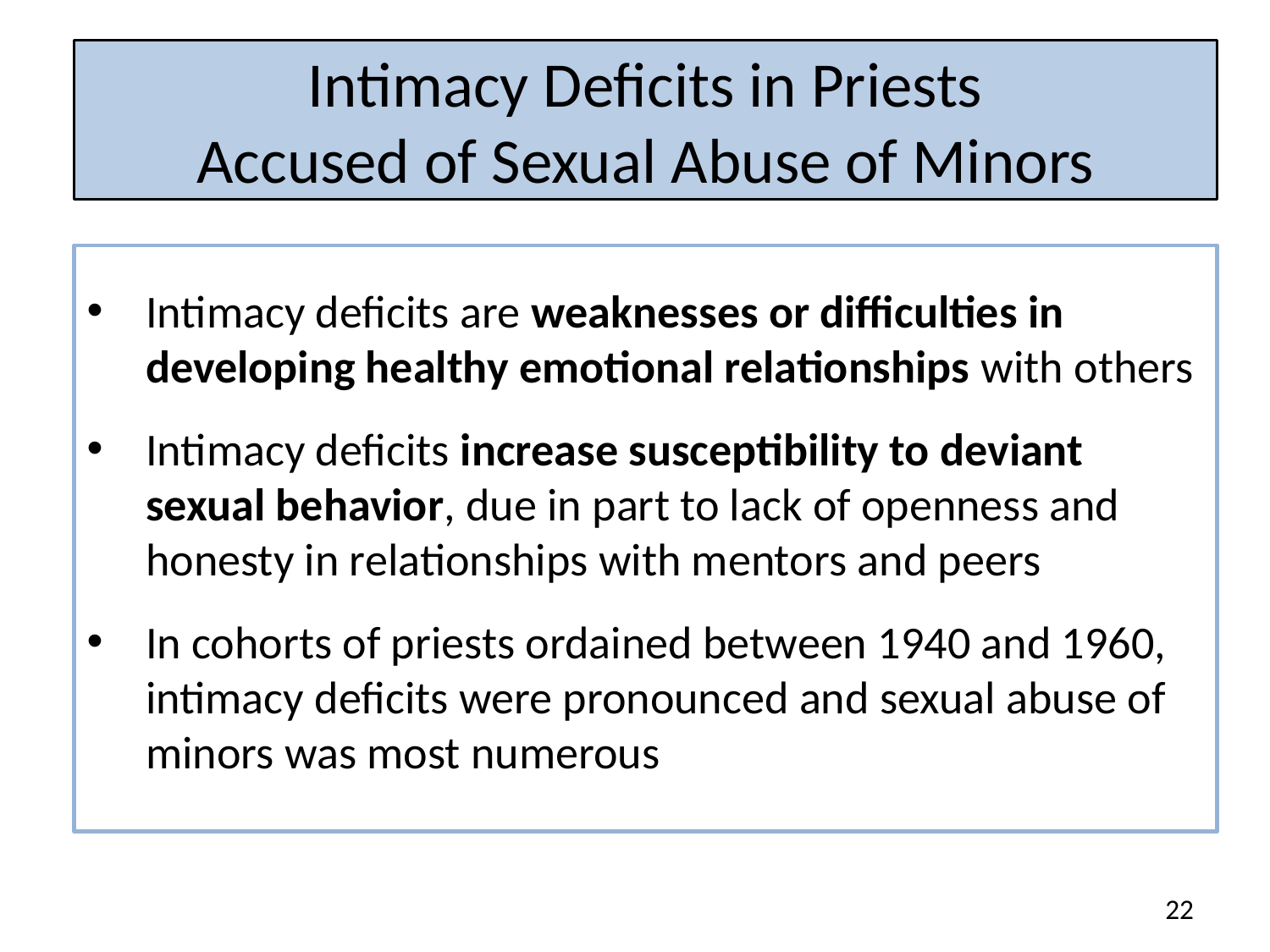

# Intimacy Deficits in Priests Accused of Sexual Abuse of Minors

Intimacy deficits are weaknesses or difficulties in developing healthy emotional relationships with others

Intimacy deficits increase susceptibility to deviant sexual behavior, due in part to lack of openness and honesty in relationships with mentors and peers

In cohorts of priests ordained between 1940 and 1960, intimacy deficits were pronounced and sexual abuse of minors was most numerous

22